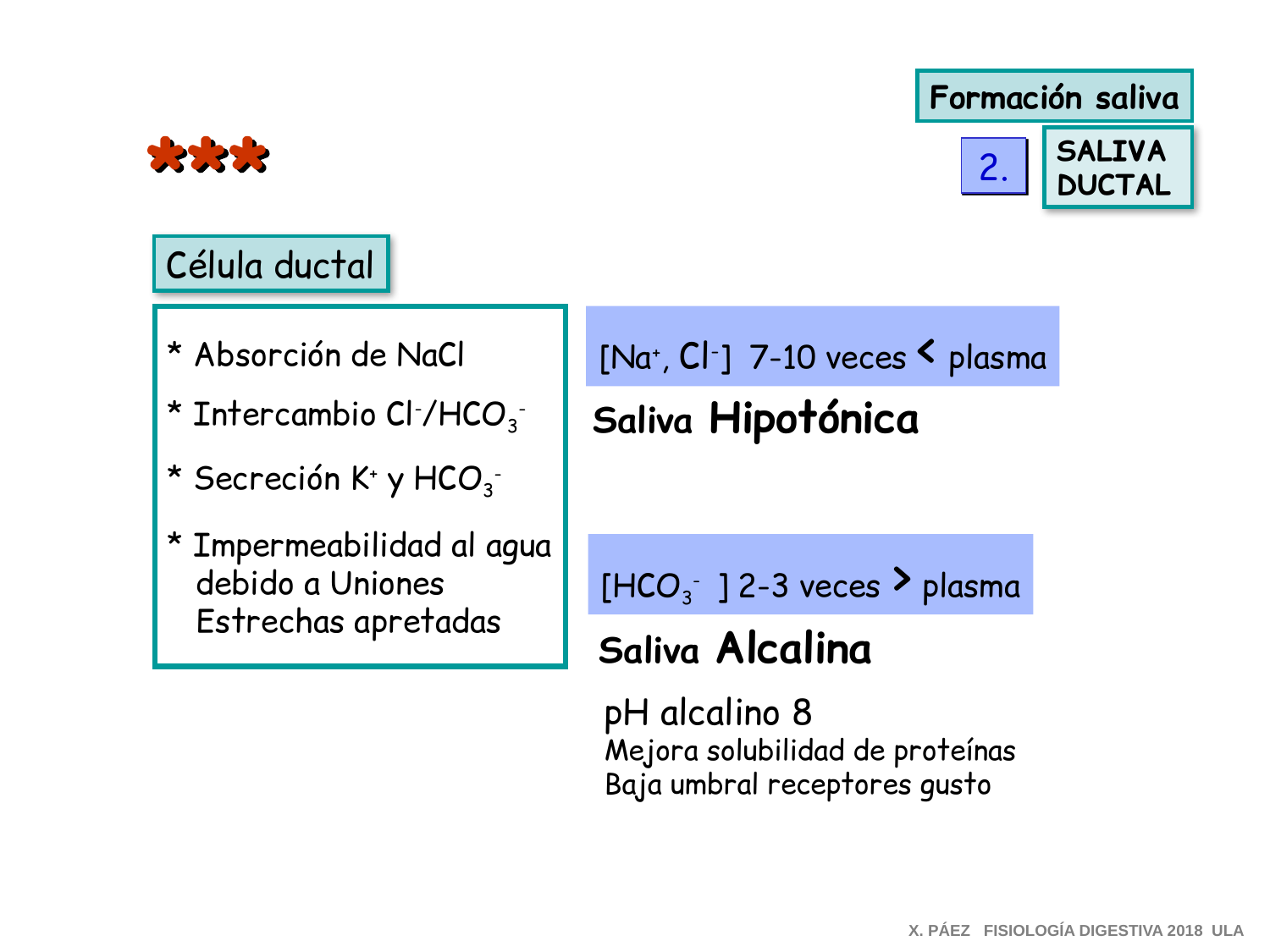

Formación saliva
***
SALIVA
DUCTAL
2.
Célula ductal
[Na+, Cl-]  7-10 veces < plasma

* Absorción de NaCl

* Intercambio Cl-/HCO3-

* Secreción K+ y HCO3-

* Impermeabilidad al agua
   debido a Uniones
   Estrechas apretadas

Saliva Hipotónica

[HCO3-   ] 2-3 veces > plasma
Saliva Alcalina
pH alcalino 8
Mejora solubilidad de proteínas
Baja umbral receptores gusto

X. PÁEZ   FISIOLOGÍA DIGESTIVA 2018  ULA